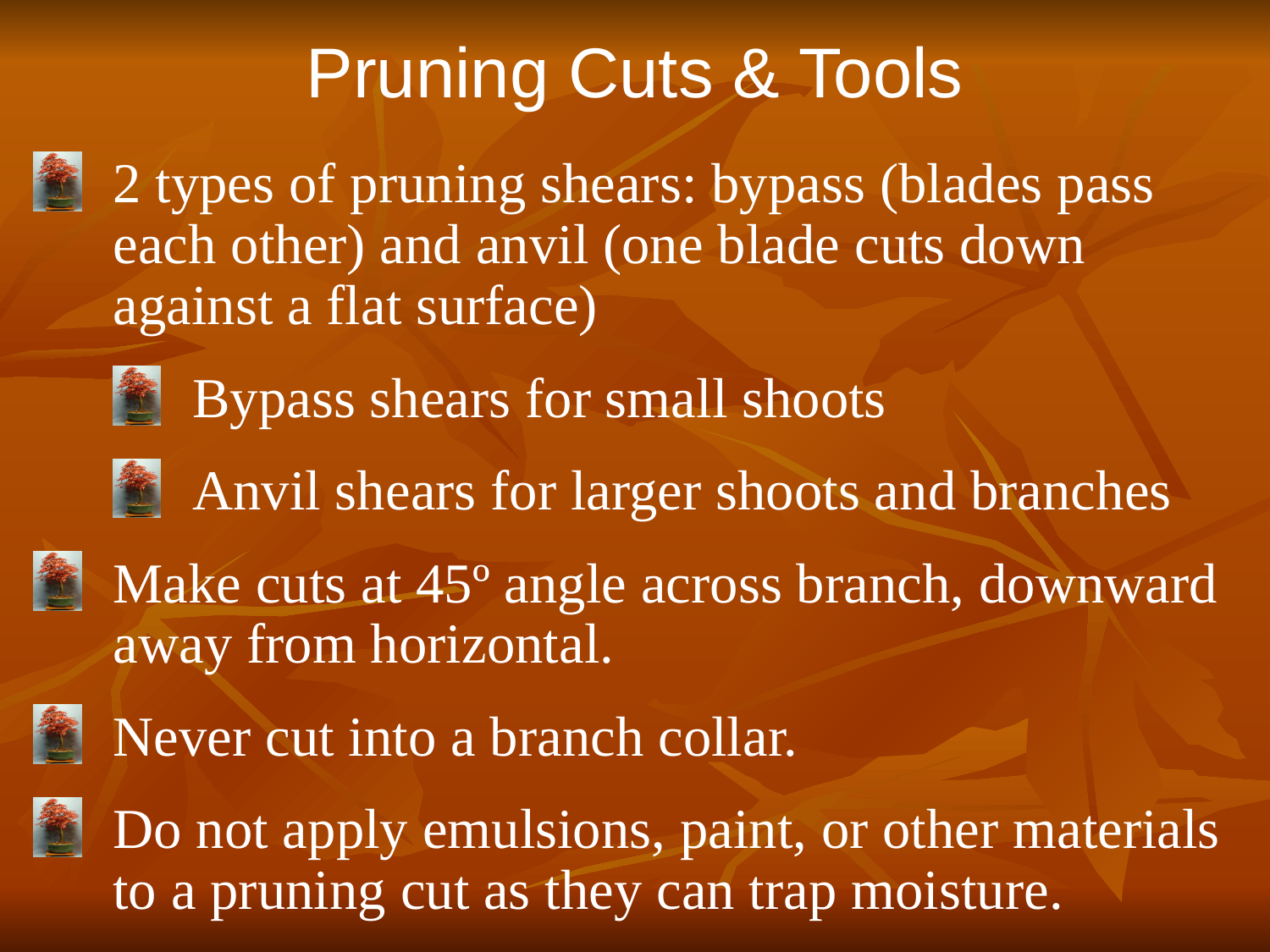

Pruning Cuts & Tools
2 types of pruning shears: bypass (blades pass each other) and anvil (one blade cuts down against a flat surface)
Bypass shears for small shoots
Anvil shears for larger shoots and branches
Make cuts at 45º angle across branch, downward away from horizontal.
Never cut into a branch collar.
Do not apply emulsions, paint, or other materials to a pruning cut as they can trap moisture.